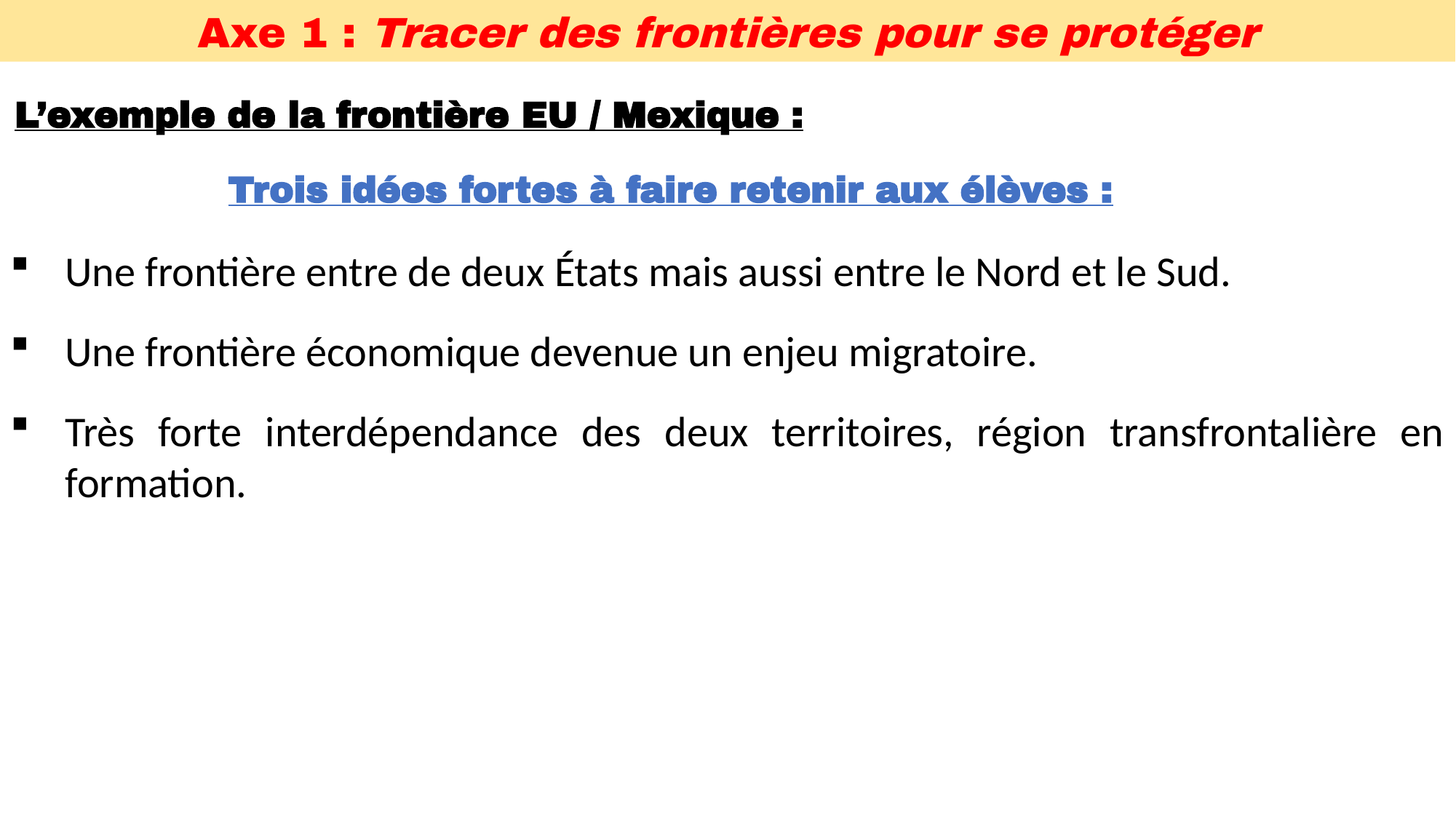

Axe 1 : Tracer des frontières pour se protéger
L’exemple de la frontière EU / Mexique :
Trois idées fortes à faire retenir aux élèves :
Une frontière entre de deux États mais aussi entre le Nord et le Sud.

Une frontière économique devenue un enjeu migratoire.

Très forte interdépendance des deux territoires, région transfrontalière en formation.